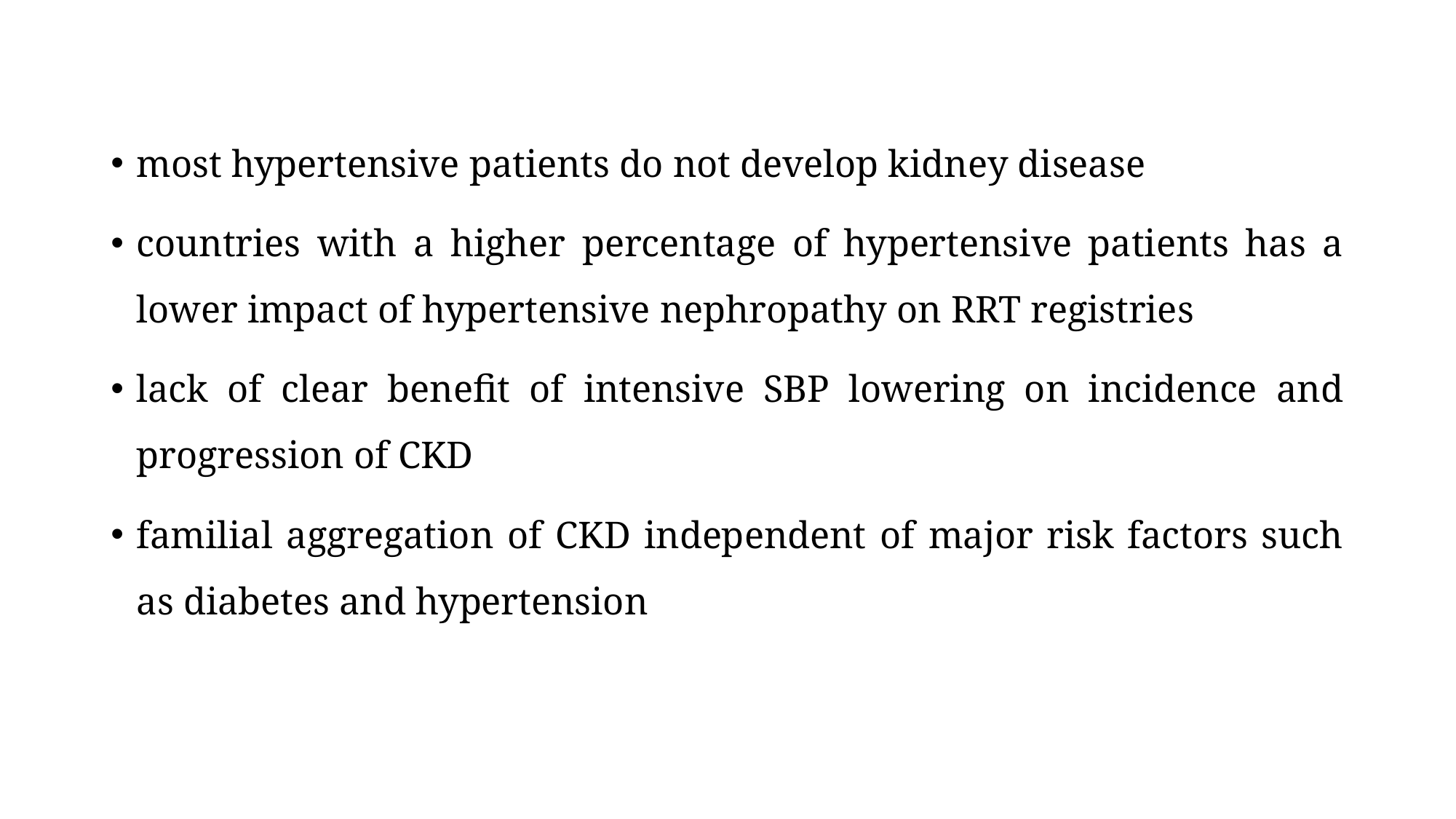

most hypertensive patients do not develop kidney disease
countries with a higher percentage of hypertensive patients has a lower impact of hypertensive nephropathy on RRT registries
lack of clear benefit of intensive SBP lowering on incidence and progression of CKD
familial aggregation of CKD independent of major risk factors such as diabetes and hypertension